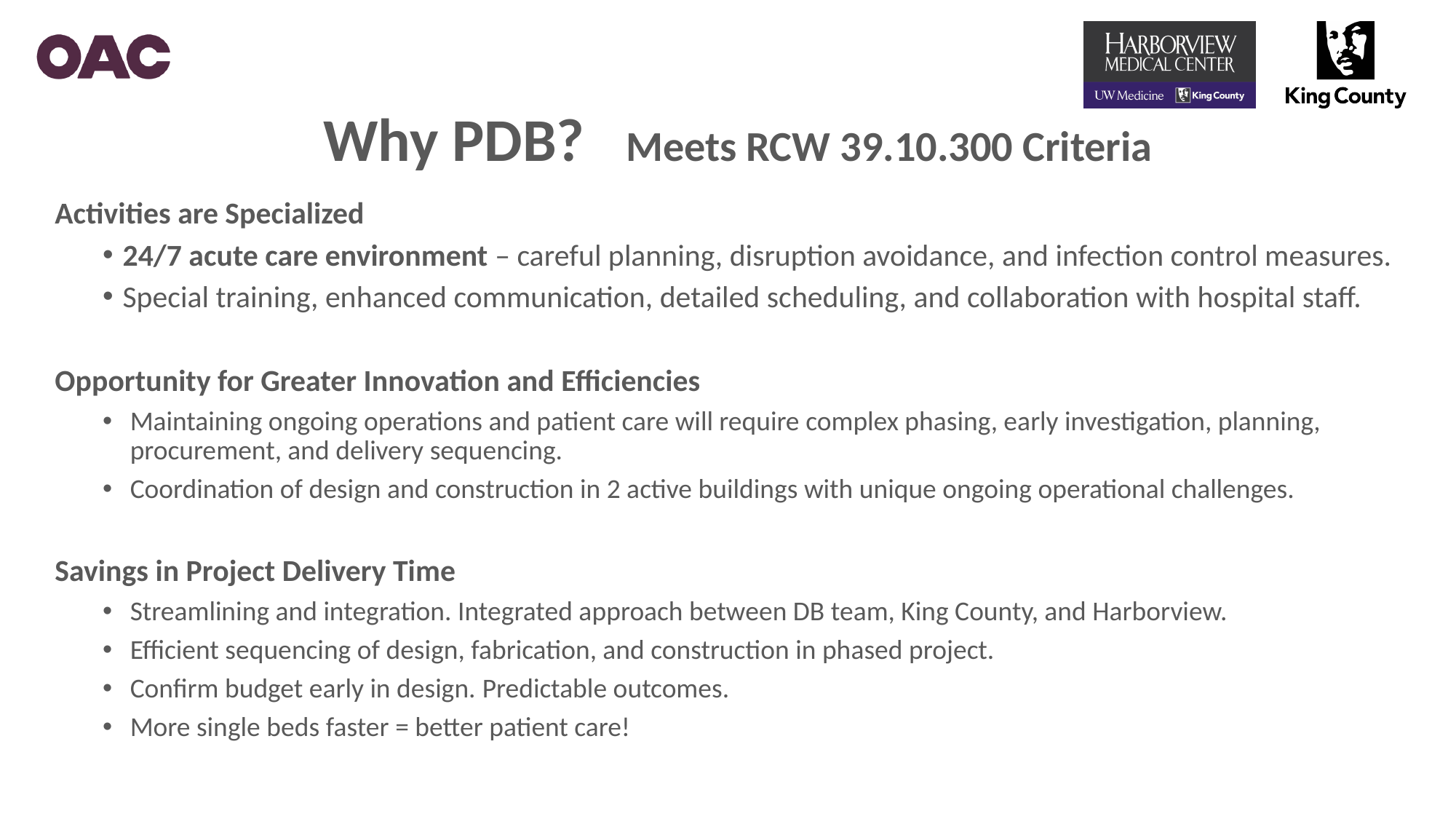

Why PDB?   Meets RCW 39.10.300 Criteria
Activities are Specialized
24/7 acute care environment – careful planning, disruption avoidance, and infection control measures.
Special training, enhanced communication, detailed scheduling, and collaboration with hospital staff.

Opportunity for Greater Innovation and Efficiencies
Maintaining ongoing operations and patient care will require complex phasing, early investigation, planning, procurement, and delivery sequencing.
Coordination of design and construction in 2 active buildings with unique ongoing operational challenges.

Savings in Project Delivery Time
Streamlining and integration. Integrated approach between DB team, King County, and Harborview.
Efficient sequencing of design, fabrication, and construction in phased project.
Confirm budget early in design. Predictable outcomes.
More single beds faster = better patient care!